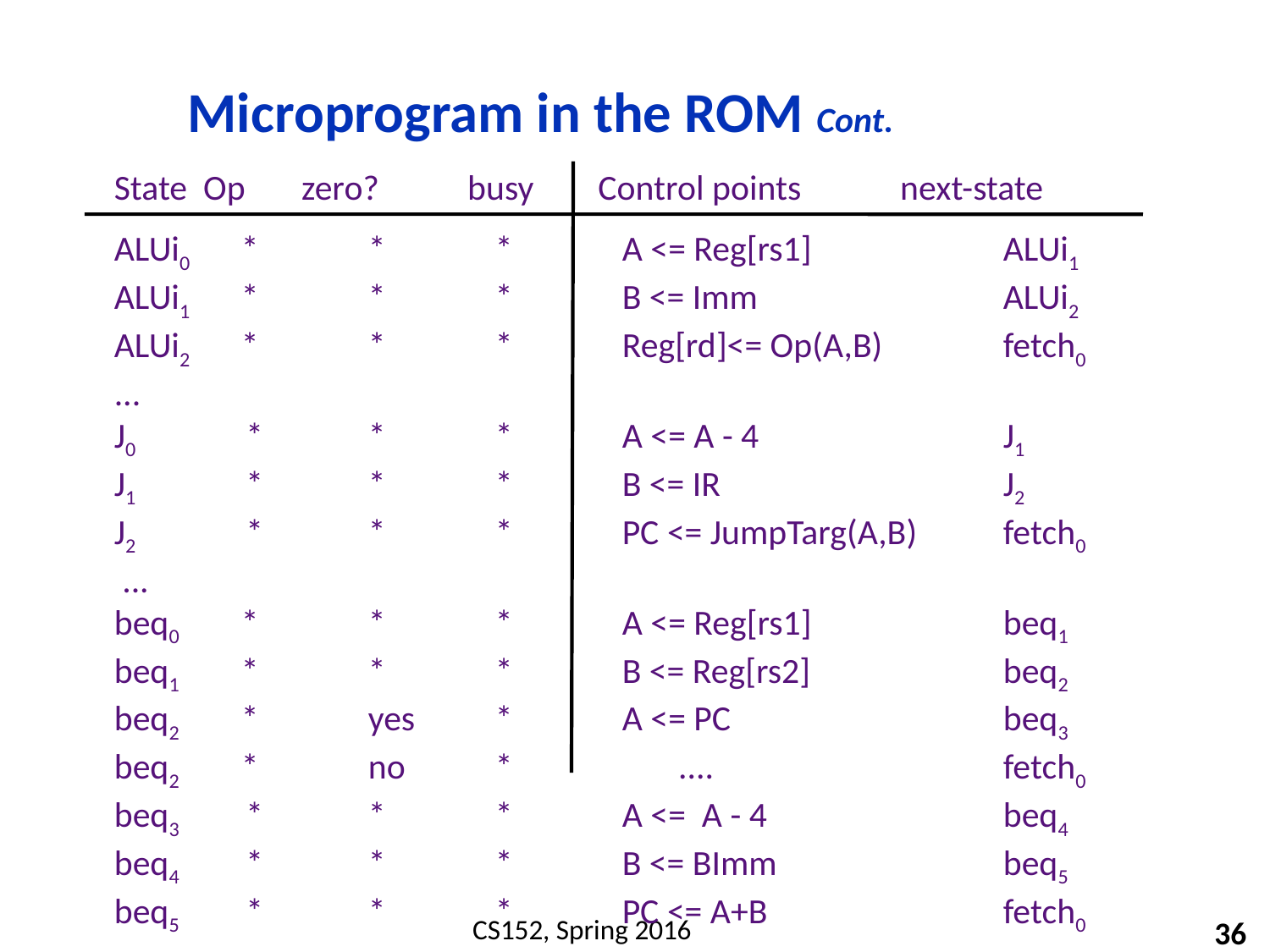

# Microprogram in the ROM Cont.
State  Op       zero?           busy        Control points 	   next-state

ALUi0	*	*	* 	A <= Reg[rs1] 		ALUi1
ALUi1 	*	*	* 	B <= Imm		ALUi2
ALUi2 	*	*	* 	Reg[rd]<= Op(A,B)	fetch0
...
J0 	 *	*	*	A <= A - 4		J1
J1 	 *	*	*	B <= IR			J2
J2 	 *	*	*	PC <= JumpTarg(A,B)	fetch0
 ...
beq0  	*	*	* 	A <= Reg[rs1]		beq1
beq1  	*	*	* 	B <= Reg[rs2]		beq2
beq2  	*	yes	*	A <= PC 			beq3
beq2  	*	no	*	       ....			fetch0
beq3 	 *	*	*	A <=  A - 4		beq4
beq4 	 *	*	*	B <= BImm		beq5
beq5 	 *	*	*	PC <= A+B		fetch0
 ...

36